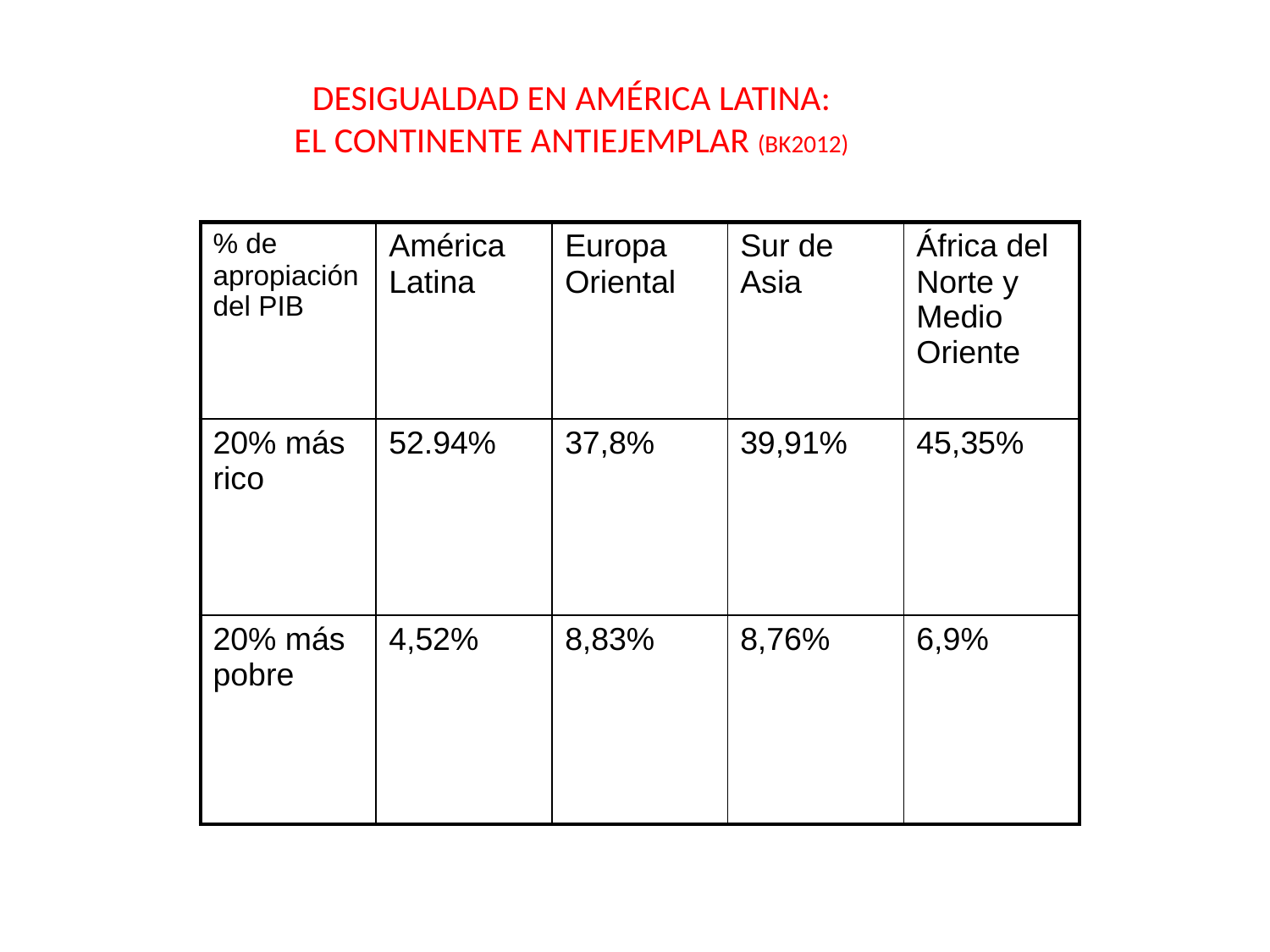

DESIGUALDAD EN AMÉRICA LATINA:
EL CONTINENTE ANTIEJEMPLAR (BK2012)
| % de apropiación del PIB | América Latina | Europa Oriental | Sur de Asia | África del Norte y Medio Oriente |
| --- | --- | --- | --- | --- |
| 20% más rico | 52.94% | 37,8% | 39,91% | 45,35% |
| 20% más pobre | 4,52% | 8,83% | 8,76% | 6,9% |